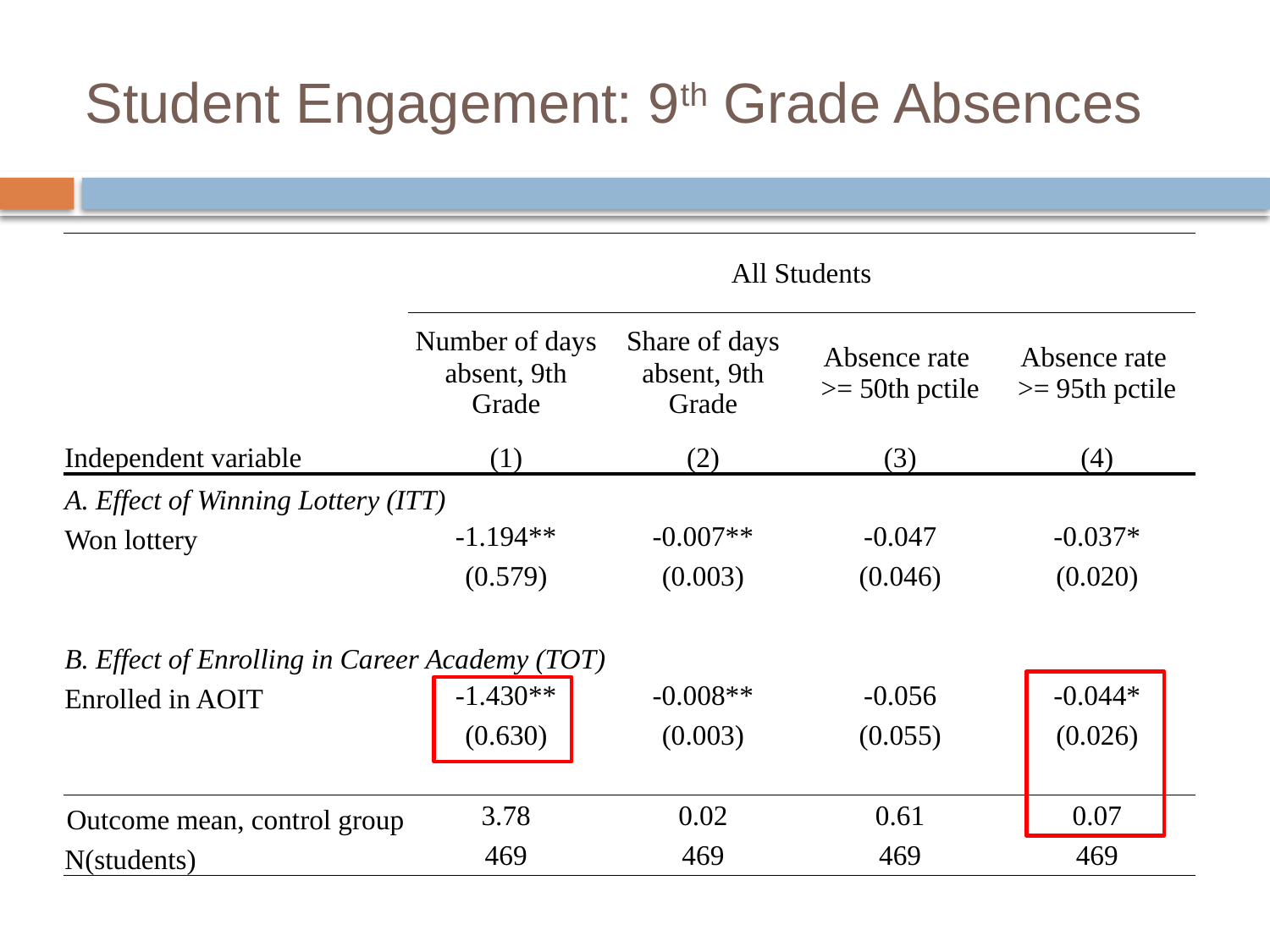

# Student Engagement: 9th Grade Absences
|  | All Students |  |  |  |
| --- | --- | --- | --- | --- |
|  |  |  |  |  |
|  | Number of days absent, 9th Grade | Share of days absent, 9th Grade | Absence rate >= 50th pctile | Absence rate >= 95th pctile |
| Independent variable | (1) | (2) | (3) | (4) |
| A. Effect of Winning Lottery (ITT) |  |  |  |  |
| Won lottery | -1.194\*\* | -0.007\*\* | -0.047 | -0.037\* |
|  | (0.579) | (0.003) | (0.046) | (0.020) |
|  |  |  |  |  |
| B. Effect of Enrolling in Career Academy (TOT) |  |  |  |  |
| Enrolled in AOIT | -1.430\*\* | -0.008\*\* | -0.056 | -0.044\* |
|  | (0.630) | (0.003) | (0.055) | (0.026) |
|  |  |  |  |  |
| Outcome mean, control group | 3.78 | 0.02 | 0.61 | 0.07 |
| N(students) | 469 | 469 | 469 | 469 |